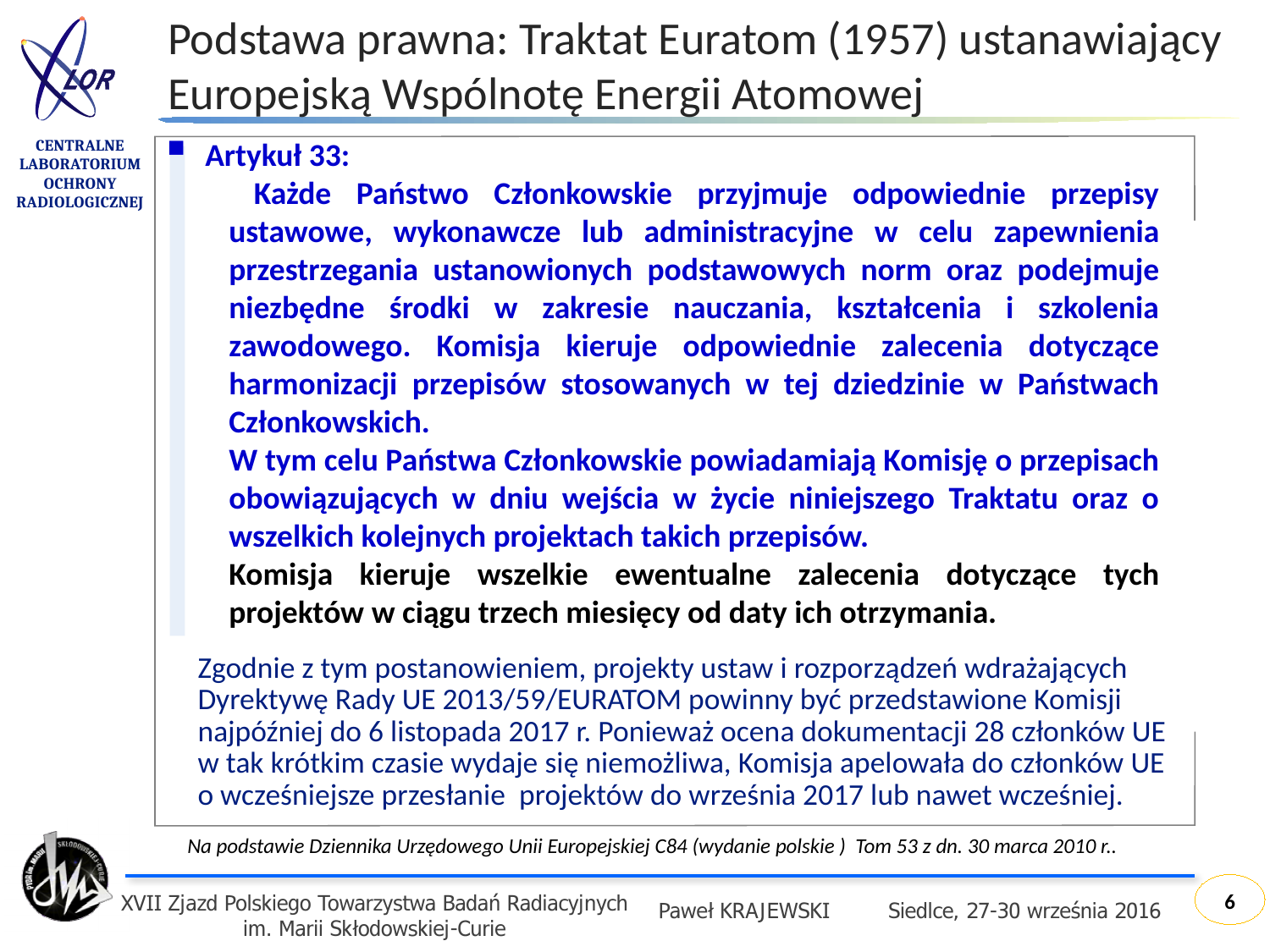

Podstawa prawna: Traktat Euratom (1957) ustanawiający Europejską Wspólnotę Energii Atomowej
Artykuł 33:
 Każde Państwo Członkowskie przyjmuje odpowiednie przepisy ustawowe, wykonawcze lub administracyjne w celu zapewnienia przestrzegania ustanowionych podstawowych norm oraz podejmuje niezbędne środki w zakresie nauczania, kształcenia i szkolenia zawodowego. Komisja kieruje odpowiednie zalecenia dotyczące harmonizacji przepisów stosowanych w tej dziedzinie w Państwach Członkowskich.
W tym celu Państwa Członkowskie powiadamiają Komisję o przepisach obowiązujących w dniu wejścia w życie niniejszego Traktatu oraz o wszelkich kolejnych projektach takich przepisów.
Komisja kieruje wszelkie ewentualne zalecenia dotyczące tych projektów w ciągu trzech miesięcy od daty ich otrzymania.

Zgodnie z tym postanowieniem, projekty ustaw i rozporządzeń wdrażających Dyrektywę Rady UE 2013/59/EURATOM powinny być przedstawione Komisji najpóźniej do 6 listopada 2017 r. Ponieważ ocena dokumentacji 28 członków UE w tak krótkim czasie wydaje się niemożliwa, Komisja apelowała do członków UE o wcześniejsze przesłanie  projektów do września 2017 lub nawet wcześniej.
Na podstawie Dziennika Urzędowego Unii Europejskiej C84 (wydanie polskie )  Tom 53 z dn. 30 marca 2010 r..
6